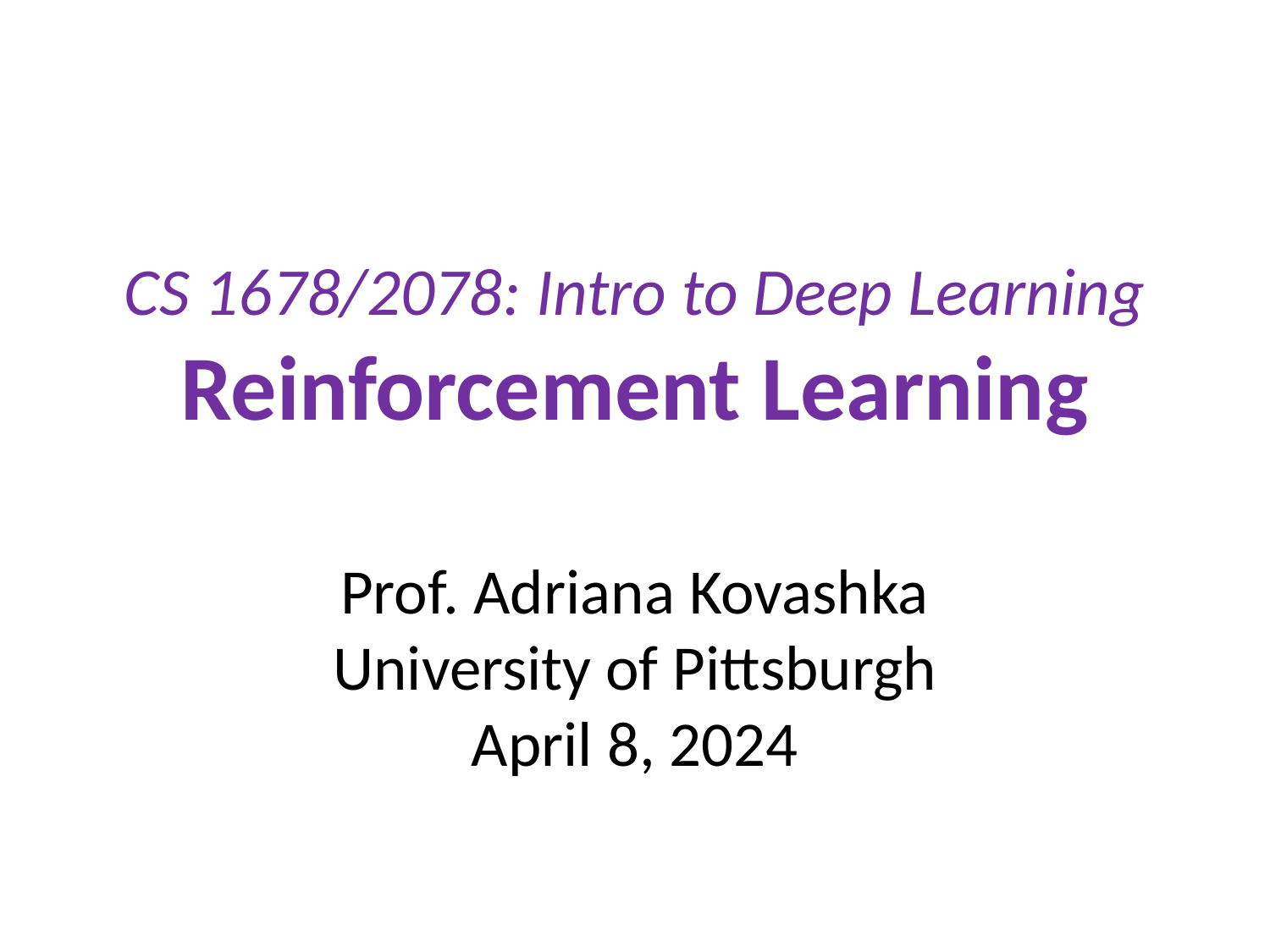

# CS 1678/2078: Intro to Deep Learning Reinforcement Learning
Prof. Adriana Kovashka
University of Pittsburgh
April 8, 2024